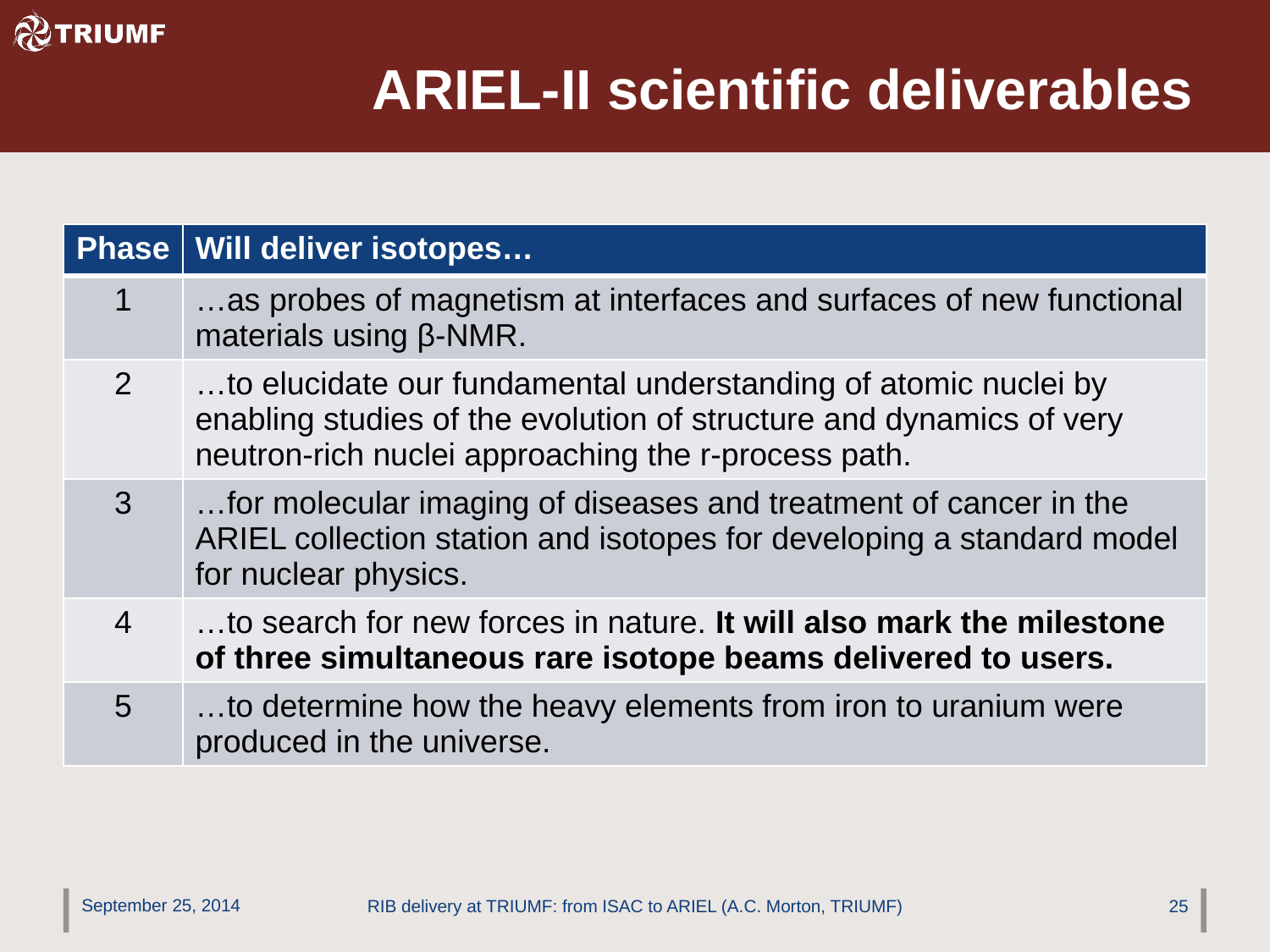

# ARIEL-II scientific deliverables
| Phase | Will deliver isotopes… |
| --- | --- |
| 1 | …as probes of magnetism at interfaces and surfaces of new functional materials using β-NMR. |
| 2 | …to elucidate our fundamental understanding of atomic nuclei by enabling studies of the evolution of structure and dynamics of very neutron-rich nuclei approaching the r-process path. |
| 3 | …for molecular imaging of diseases and treatment of cancer in the ARIEL collection station and isotopes for developing a standard model for nuclear physics. |
| 4 | …to search for new forces in nature. It will also mark the milestone of three simultaneous rare isotope beams delivered to users. |
| 5 | …to determine how the heavy elements from iron to uranium were produced in the universe. |
September 25, 2014
RIB delivery at TRIUMF: from ISAC to ARIEL (A.C. Morton, TRIUMF)
25